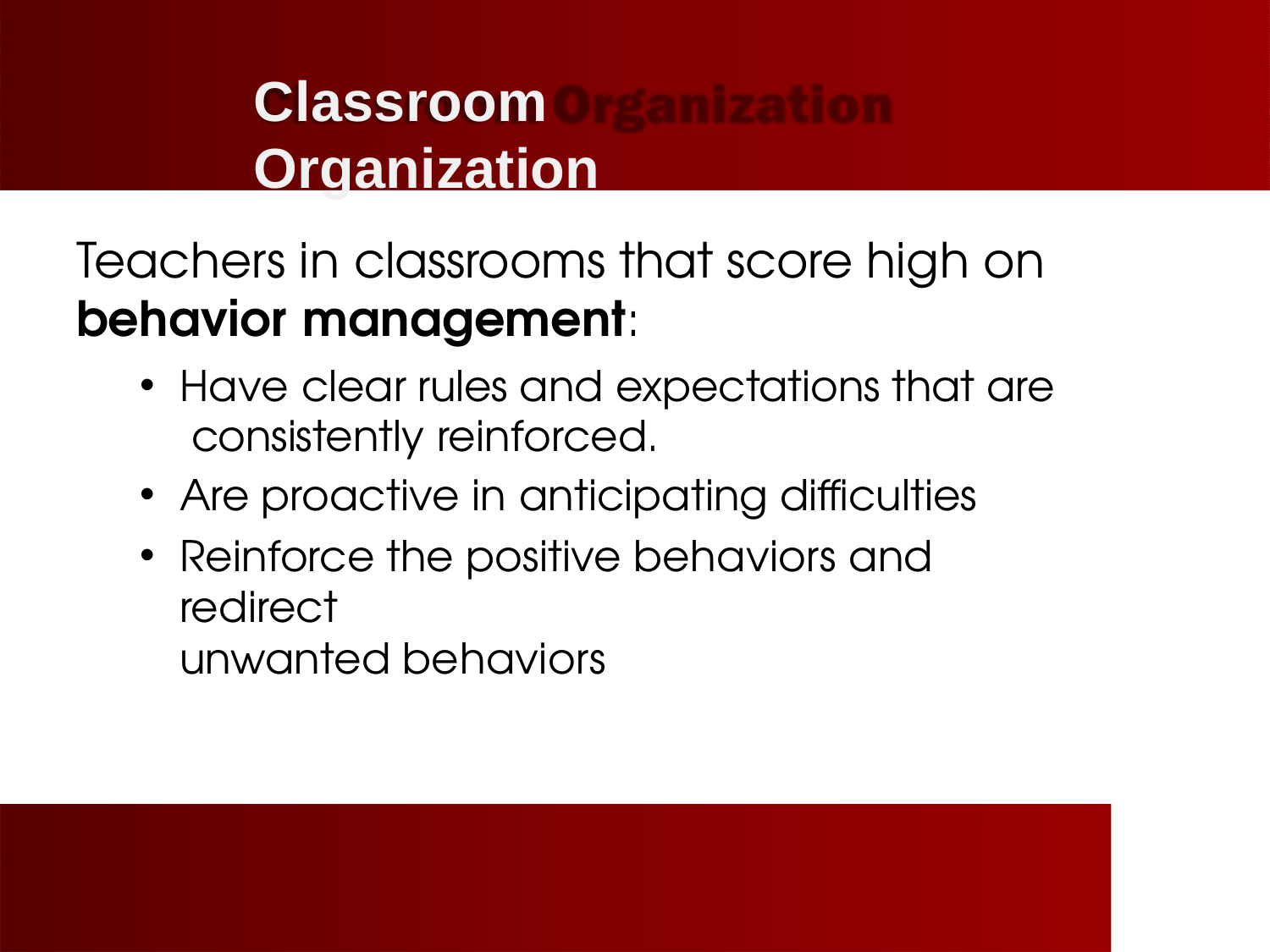

# Classroom Organization
Teachers in classrooms that score high on
behavior management:
Have clear rules and expectations that are  consistently reinforced.
Are proactive in anticipating difficulties
Reinforce the positive behaviors and redirect
unwanted behaviors